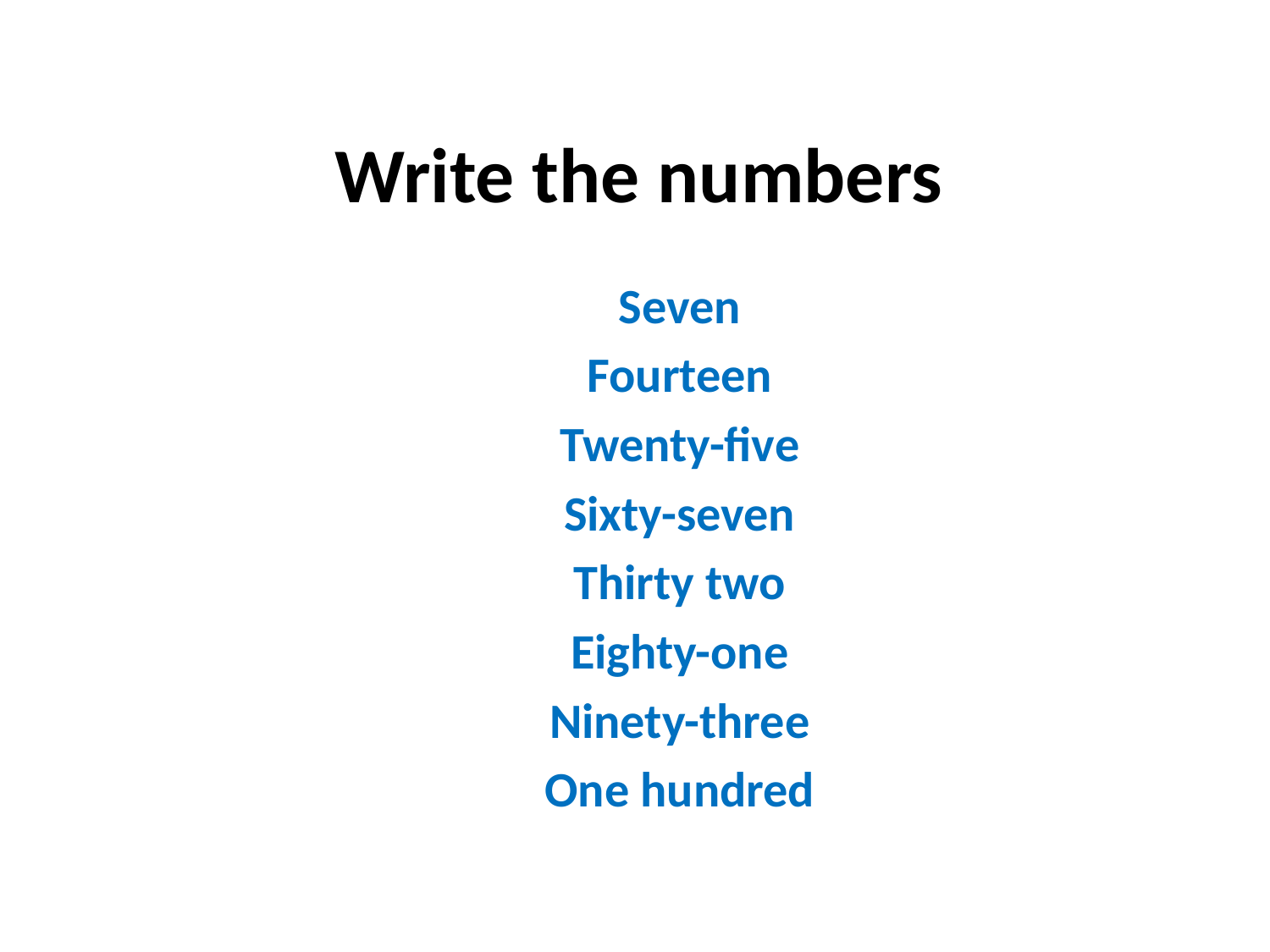

# Write the numbers
Seven
Fourteen
Twenty-five
Sixty-seven
Thirty two
Eighty-one
Ninety-three
One hundred